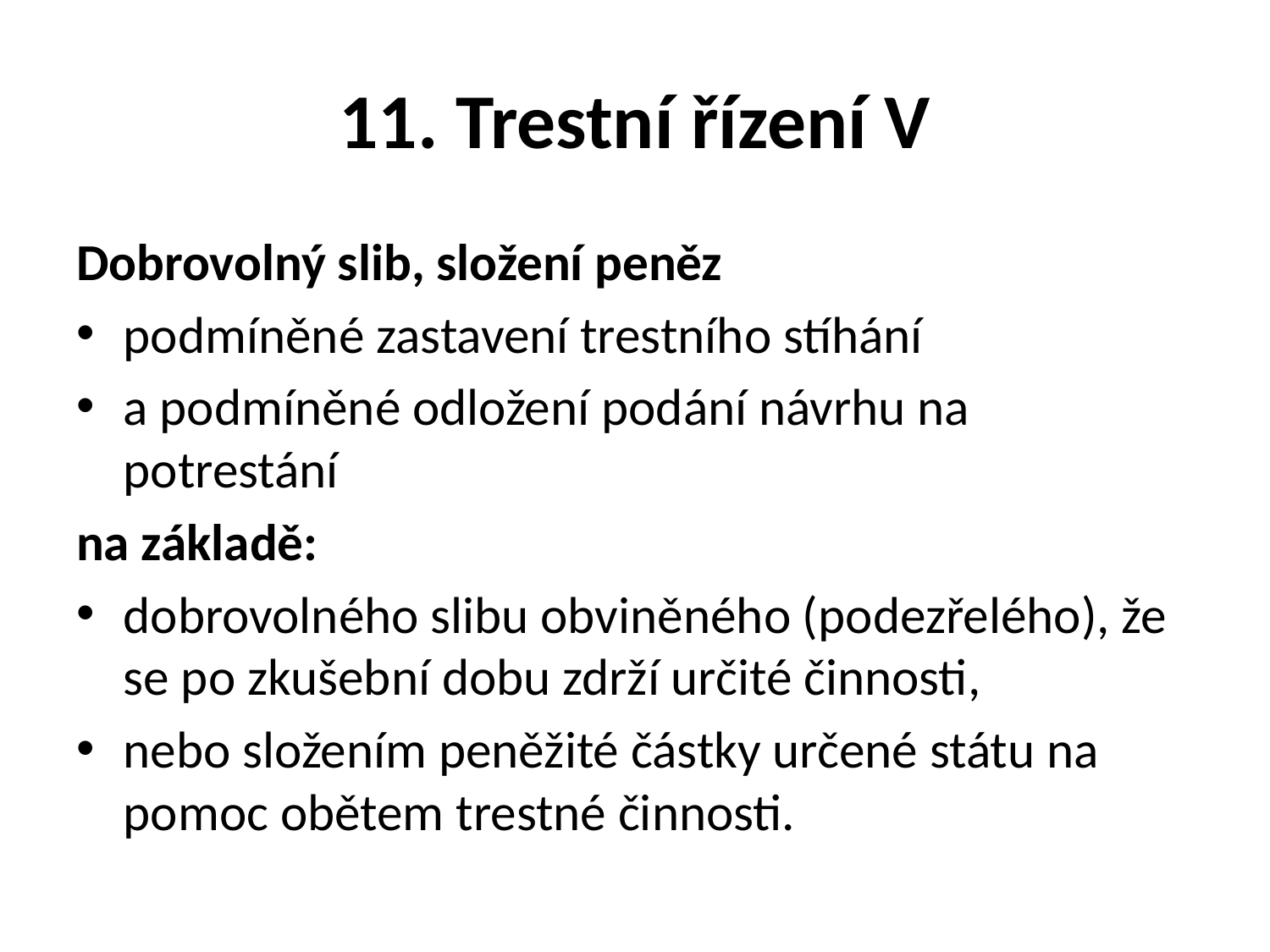

# 11. Trestní řízení V
Dobrovolný slib, složení peněz
podmíněné zastavení trestního stíhání
a podmíněné odložení podání návrhu na potrestání
na základě:
dobrovolného slibu obviněného (podezřelého), že se po zkušební dobu zdrží určité činnosti,
nebo složením peněžité částky určené státu na pomoc obětem trestné činnosti.